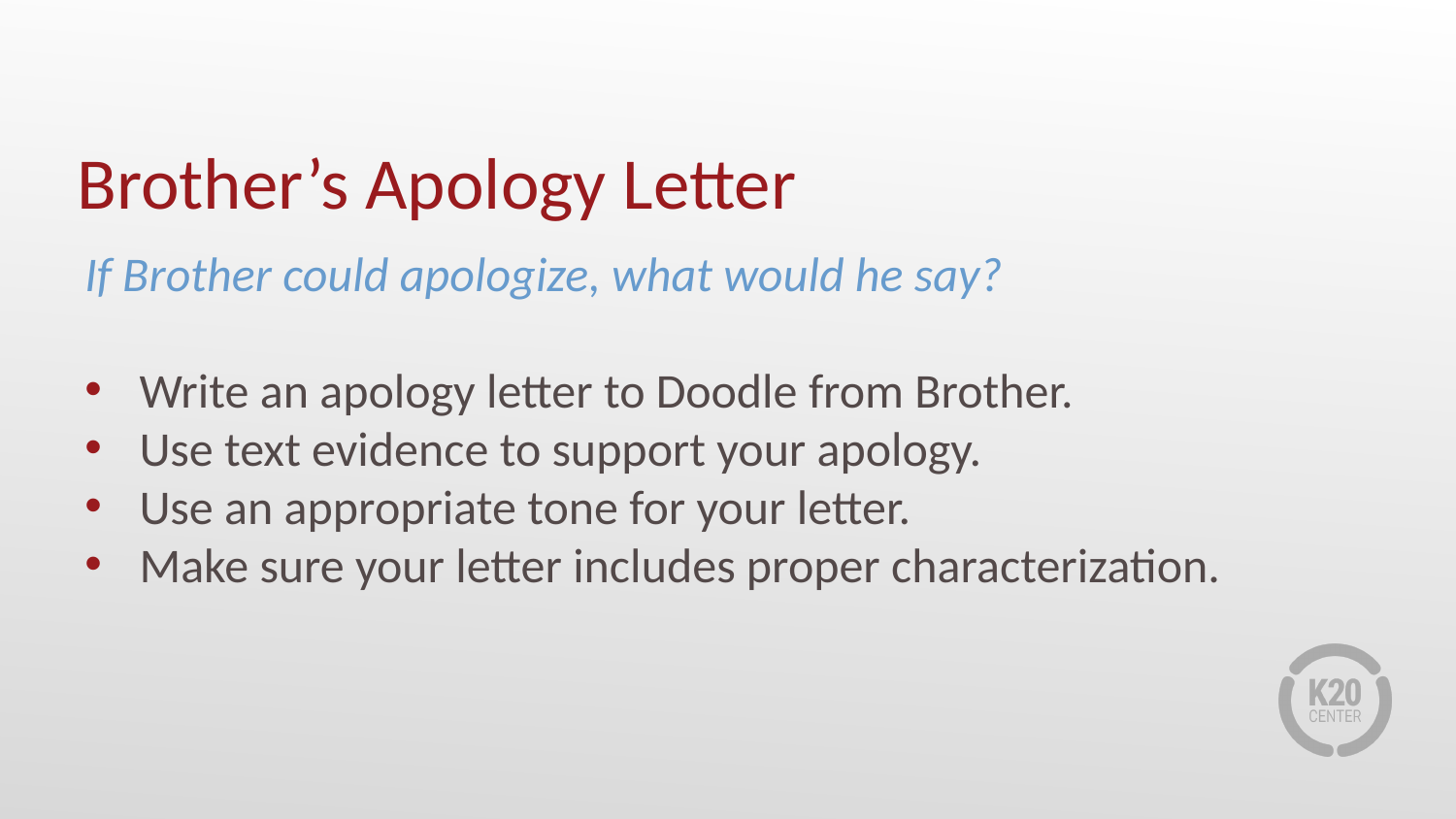

# Brother’s Apology Letter
If Brother could apologize, what would he say?

Write an apology letter to Doodle from Brother.
Use text evidence to support your apology.
Use an appropriate tone for your letter.
Make sure your letter includes proper characterization.